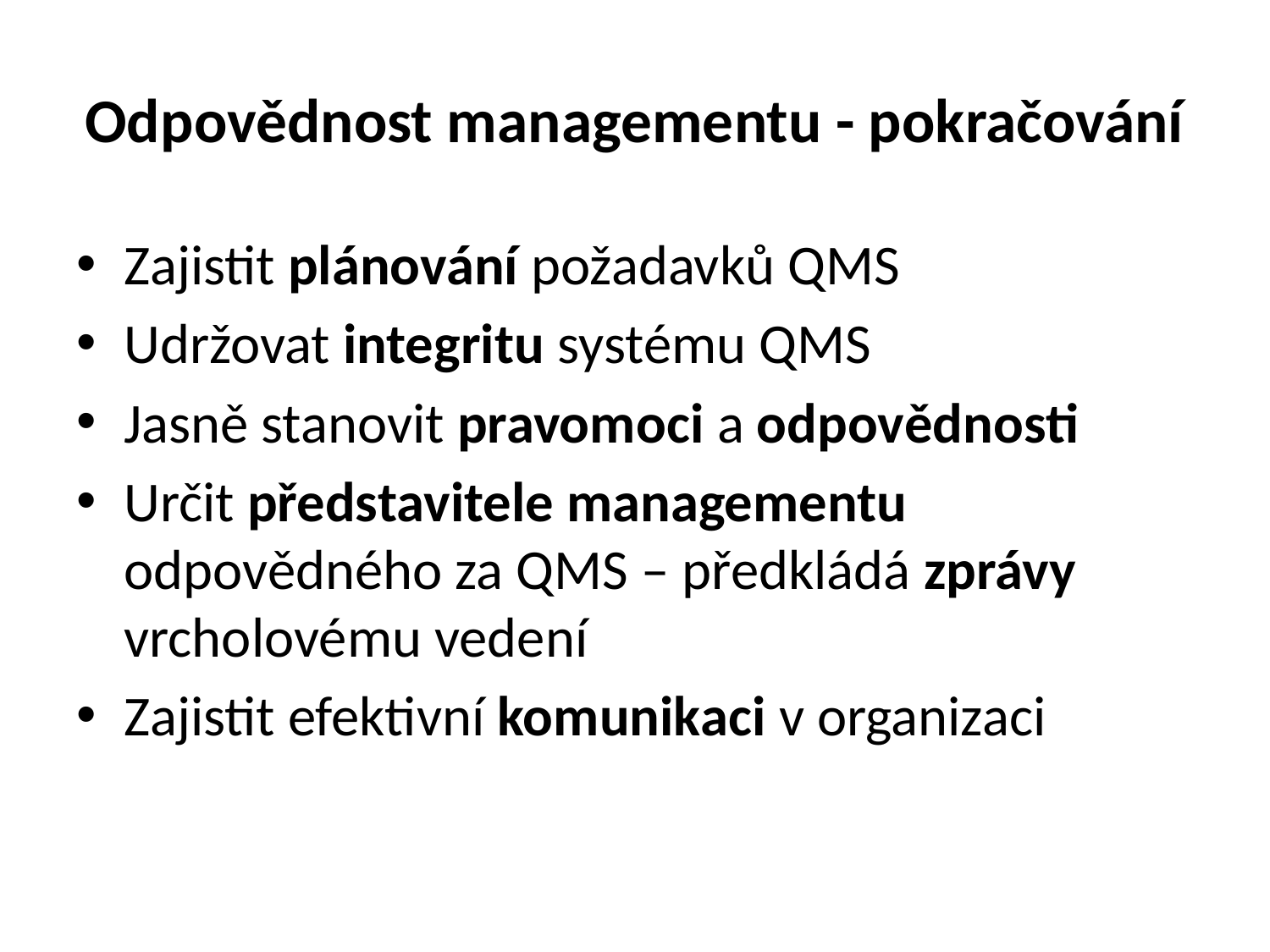

# Odpovědnost managementu - pokračování
Zajistit plánování požadavků QMS
Udržovat integritu systému QMS
Jasně stanovit pravomoci a odpovědnosti
Určit představitele managementu odpovědného za QMS – předkládá zprávy vrcholovému vedení
Zajistit efektivní komunikaci v organizaci